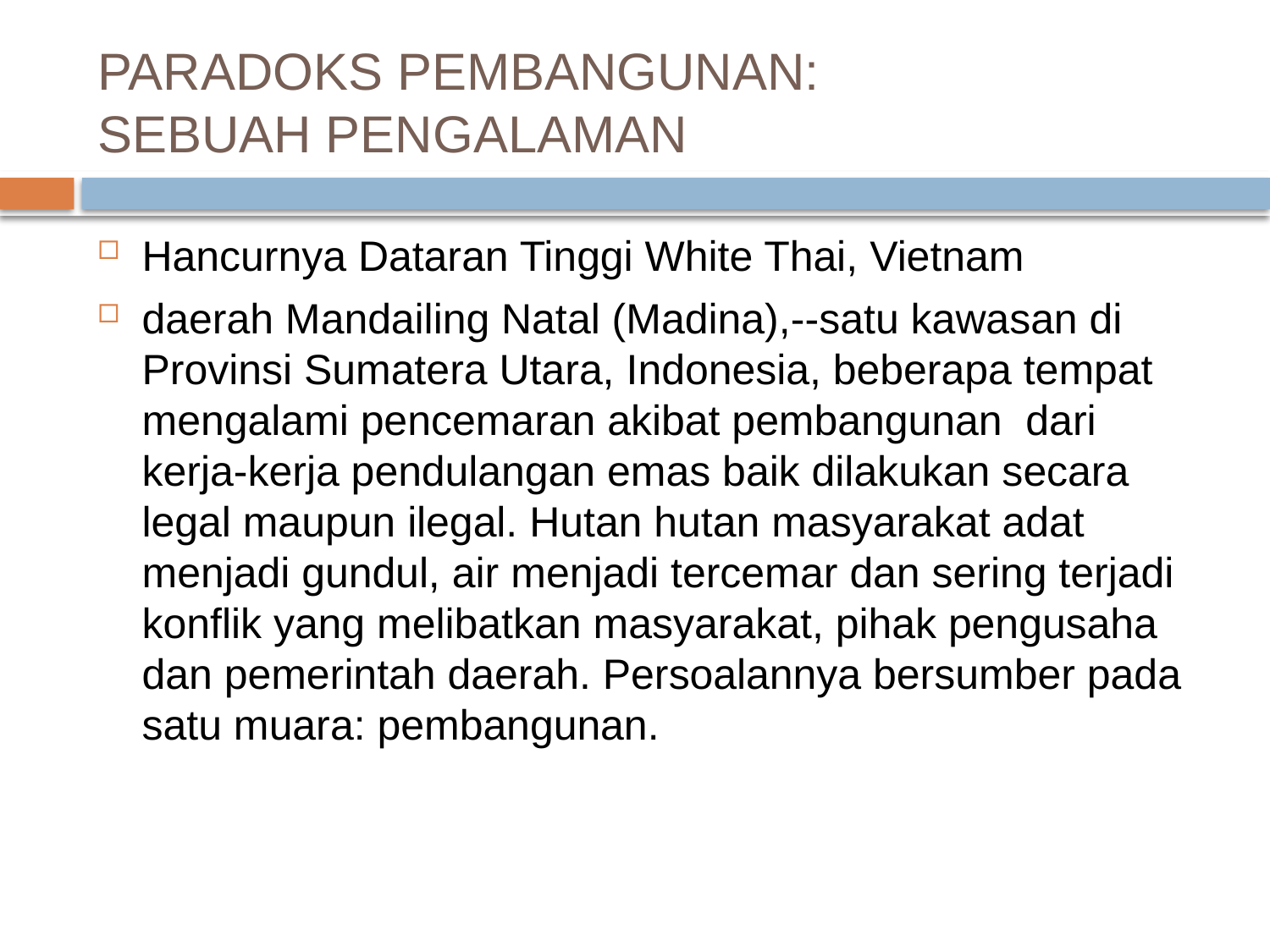

# PARADOKS PEMBANGUNAN: SEBUAH PENGALAMAN
Hancurnya Dataran Tinggi White Thai, Vietnam
daerah Mandailing Natal (Madina),--satu kawasan di Provinsi Sumatera Utara, Indonesia, beberapa tempat mengalami pencemaran akibat pembangunan  dari kerja-kerja pendulangan emas baik dilakukan secara legal maupun ilegal. Hutan hutan masyarakat adat menjadi gundul, air menjadi tercemar dan sering terjadi konflik yang melibatkan masyarakat, pihak pengusaha dan pemerintah daerah. Persoalannya bersumber pada satu muara: pembangunan.